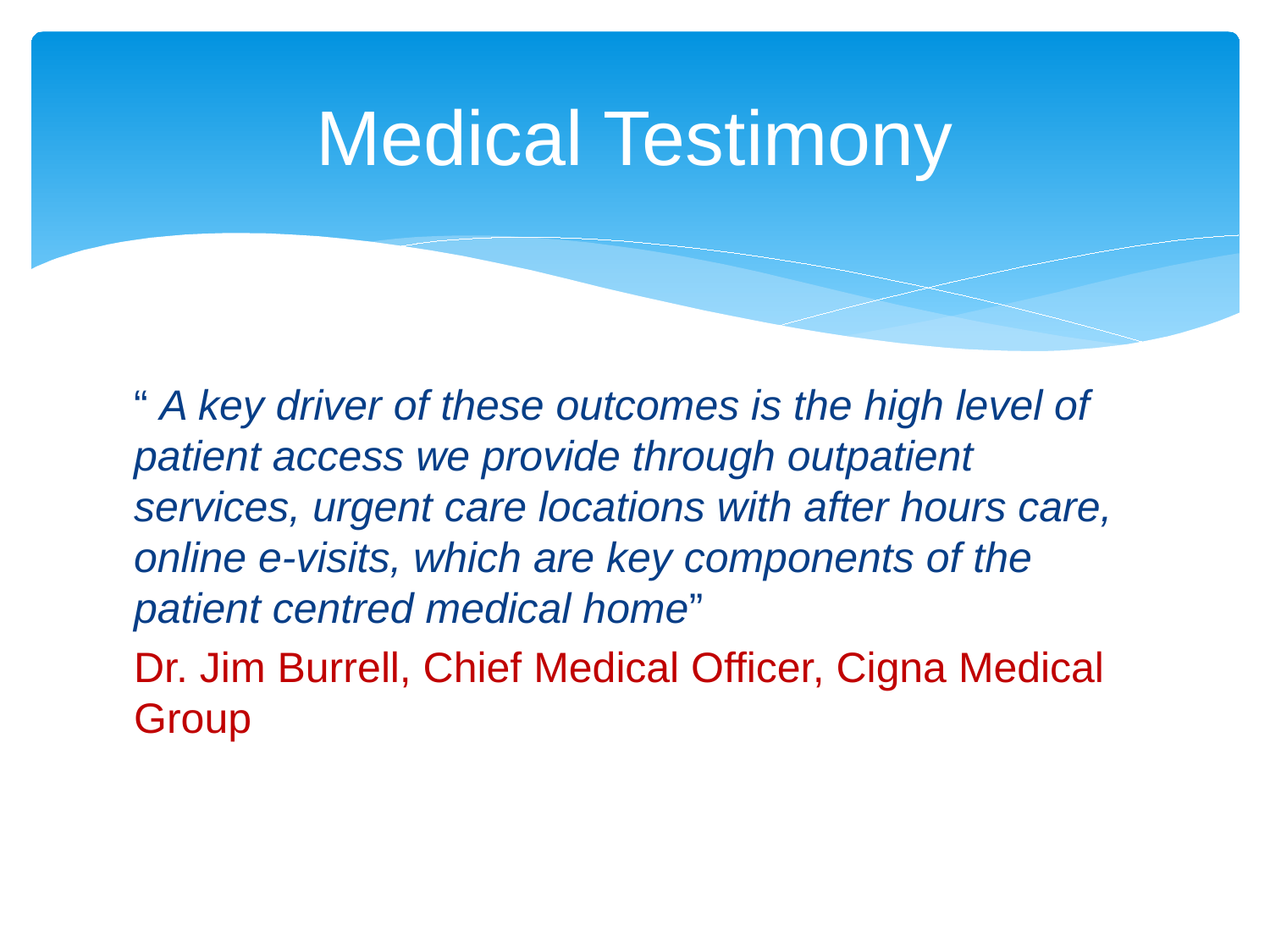

# Medical Testimony
“ A key driver of these outcomes is the high level of patient access we provide through outpatient services, urgent care locations with after hours care, online e-visits, which are key components of the patient centred medical home”
Dr. Jim Burrell, Chief Medical Officer, Cigna Medical Group